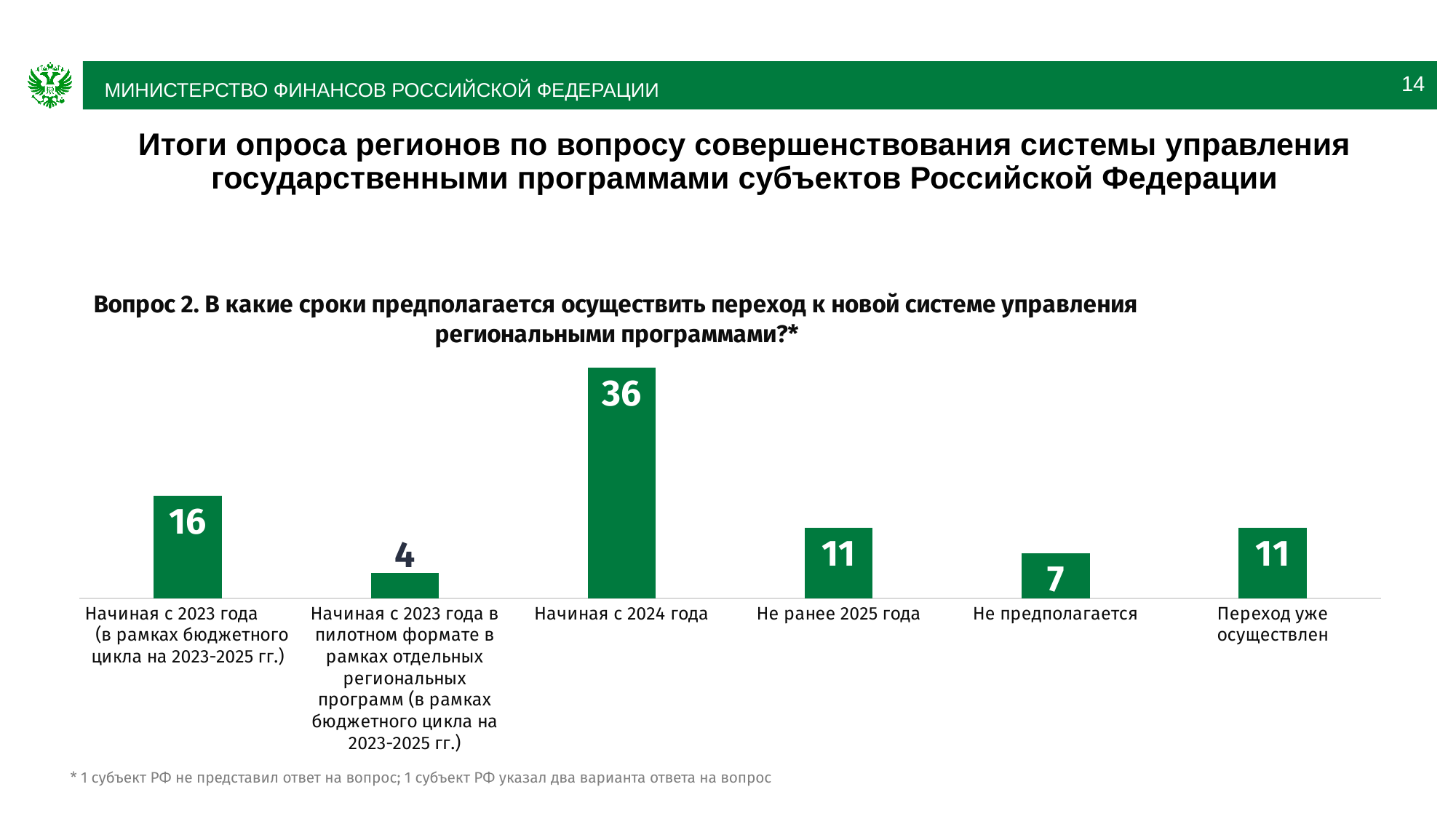

14
# Итоги опроса регионов по вопросу совершенствования системы управления государственными программами субъектов Российской Федерации

### Chart: Вопрос 2. В какие сроки предполагается осуществить переход к новой системе управления региональными программами?*

| Category | Вопрос 2. В какие сроки предполагается осуществить переход к новой системе управления региональными программами? |
|---|---|
| Начиная с 2023 года          (в рамках бюджетного цикла на 2023-2025 гг.) | 16.0 |
| Начиная с 2023 года в пилотном формате в рамках отдельных региональных программ (в рамках бюджетного цикла на 2023-2025 гг.) | 4.0 |
| Начиная с 2024 года | 36.0 |
| Не ранее 2025 года | 11.0 |
| Не предполагается | 7.0 |
| Переход уже осуществлен | 11.0 |
* 1 субъект РФ не представил ответ на вопрос; 1 субъект РФ указал два варианта ответа на вопрос